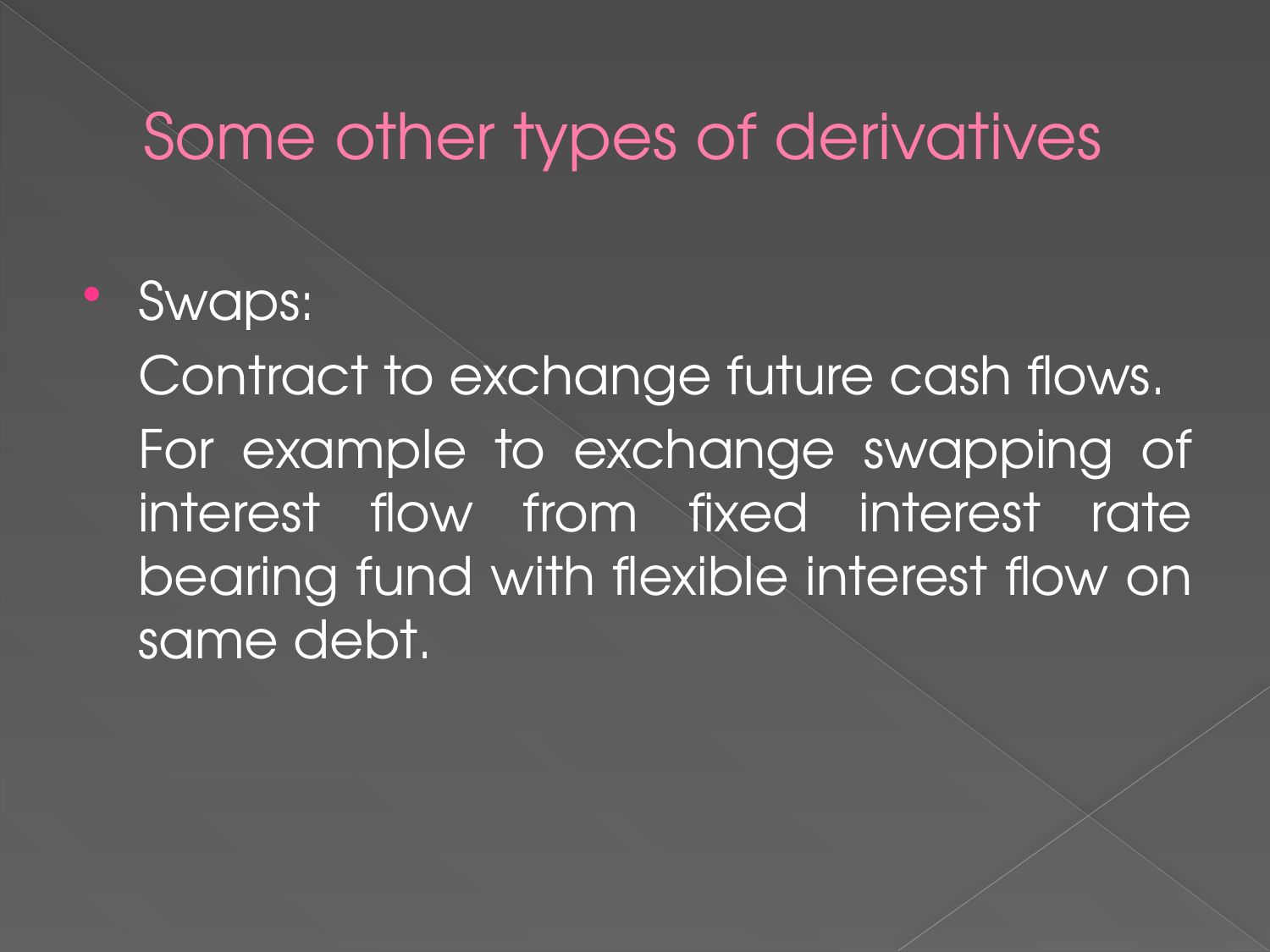

# Some other types of derivatives
Swaps:
	Contract to exchange future cash flows.
	For example to exchange swapping of interest flow from fixed interest rate bearing fund with flexible interest flow on same debt.